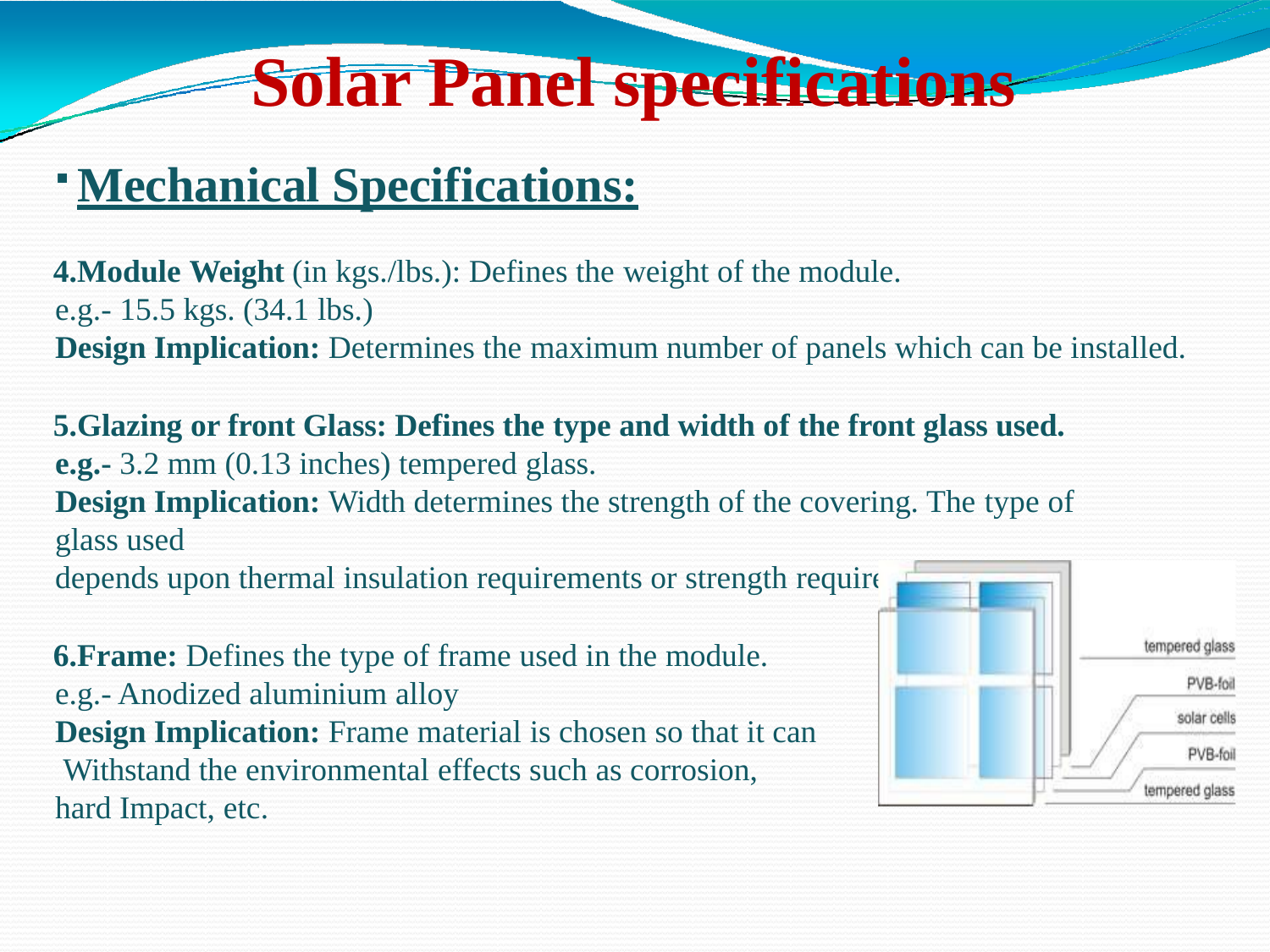

# Solar Panel specifications
Mechanical Specifications:
Module Weight (in kgs./lbs.): Defines the weight of the module.
e.g.- 15.5 kgs. (34.1 lbs.)
Design Implication: Determines the maximum number of panels which can be installed.

Glazing or front Glass: Defines the type and width of the front glass used.  e.g.- 3.2 mm (0.13 inches) tempered glass.
Design Implication: Width determines the strength of the covering. The type of glass used
depends upon thermal insulation requirements or strength requirement.

Frame: Defines the type of frame used in the module.  e.g.- Anodized aluminium alloy
Design Implication: Frame material is chosen so that it can  Withstand the environmental effects such as corrosion,
hard Impact, etc.